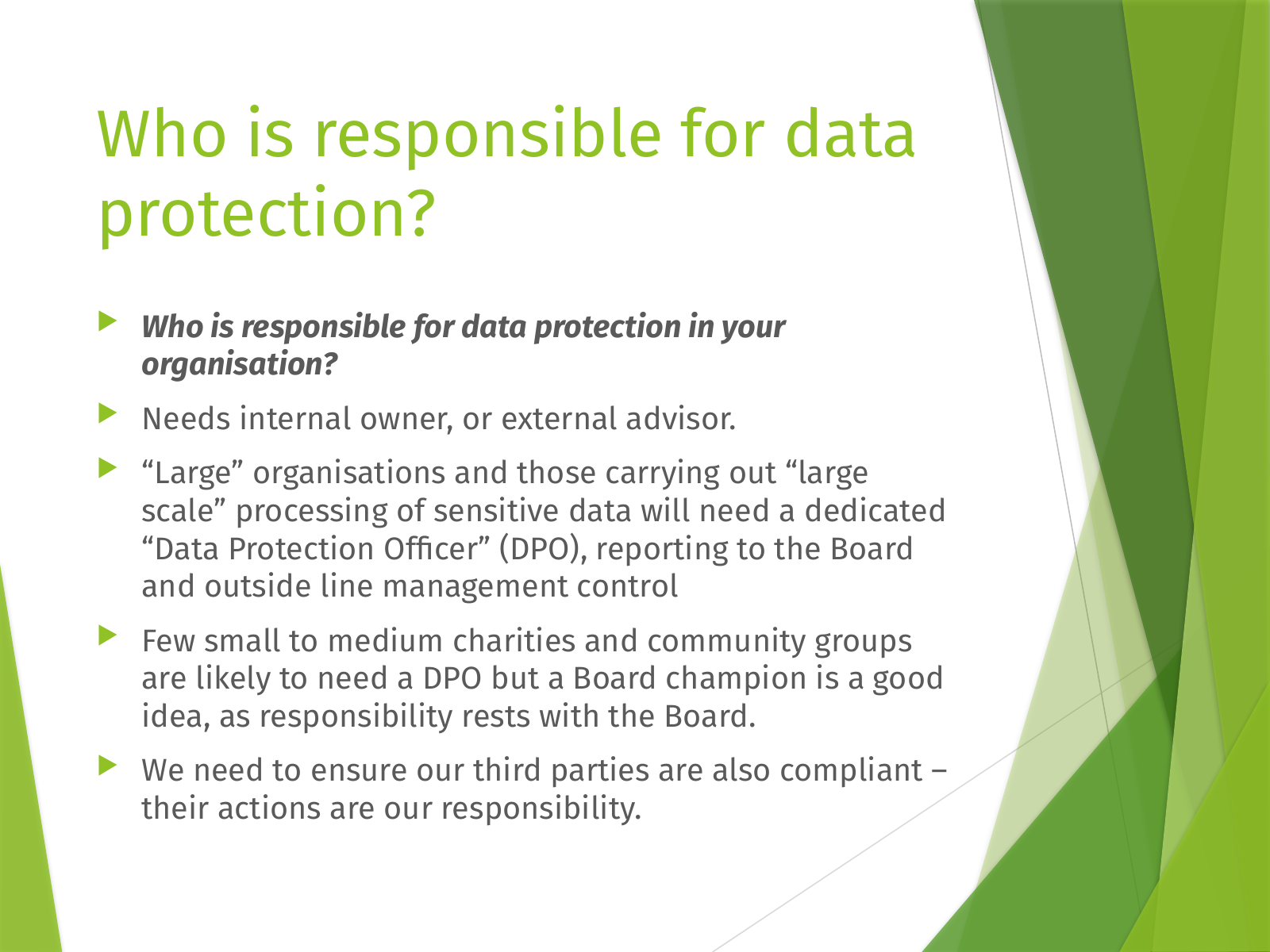

# Who is responsible for data protection?
Who is responsible for data protection in your organisation?
Needs internal owner, or external advisor.
“Large” organisations and those carrying out “large scale” processing of sensitive data will need a dedicated “Data Protection Officer” (DPO), reporting to the Board and outside line management control
Few small to medium charities and community groups are likely to need a DPO but a Board champion is a good idea, as responsibility rests with the Board.
We need to ensure our third parties are also compliant – their actions are our responsibility.